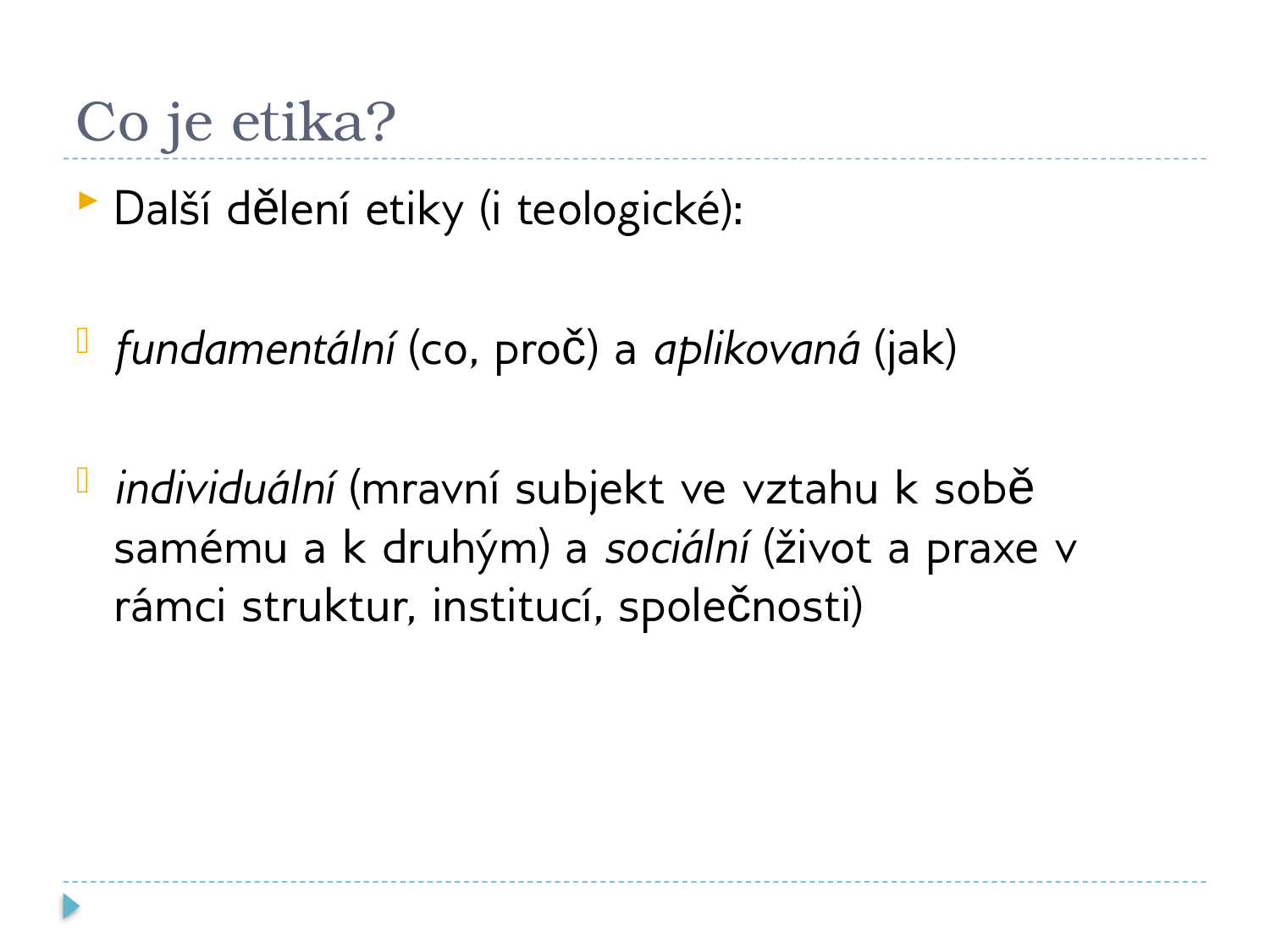

# Co je etika?
Další dělení etiky (i teologické):

fundamentální (co, proč) a aplikovaná (jak)

individuální (mravní subjekt ve vztahu k sobě samému a k druhým) a sociální (život a praxe v rámci struktur, institucí, společnosti)